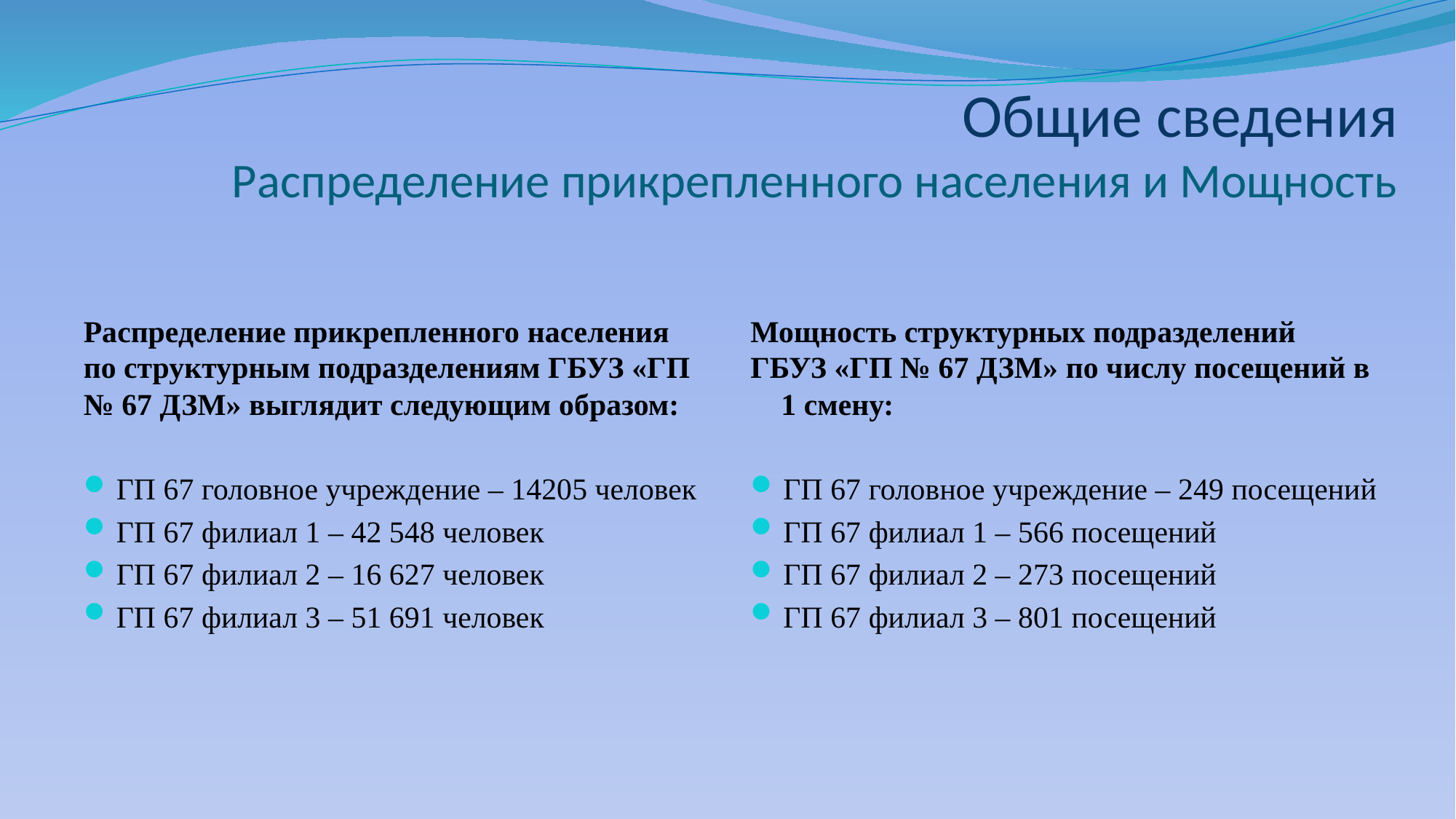

# Общие сведения Распределение прикрепленного населения и Мощность
Распределение прикрепленного населения по структурным подразделениям ГБУЗ «ГП № 67 ДЗМ» выглядит следующим образом:

ГП 67 головное учреждение – 14205 человек
ГП 67 филиал 1 – 42 548 человек
ГП 67 филиал 2 – 16 627 человек
ГП 67 филиал 3 – 51 691 человек
Мощность структурных подразделений            ГБУЗ «ГП № 67 ДЗМ» по числу посещений в          1 смену:

ГП 67 головное учреждение – 249 посещений
ГП 67 филиал 1 – 566 посещений
ГП 67 филиал 2 – 273 посещений
ГП 67 филиал 3 – 801 посещений